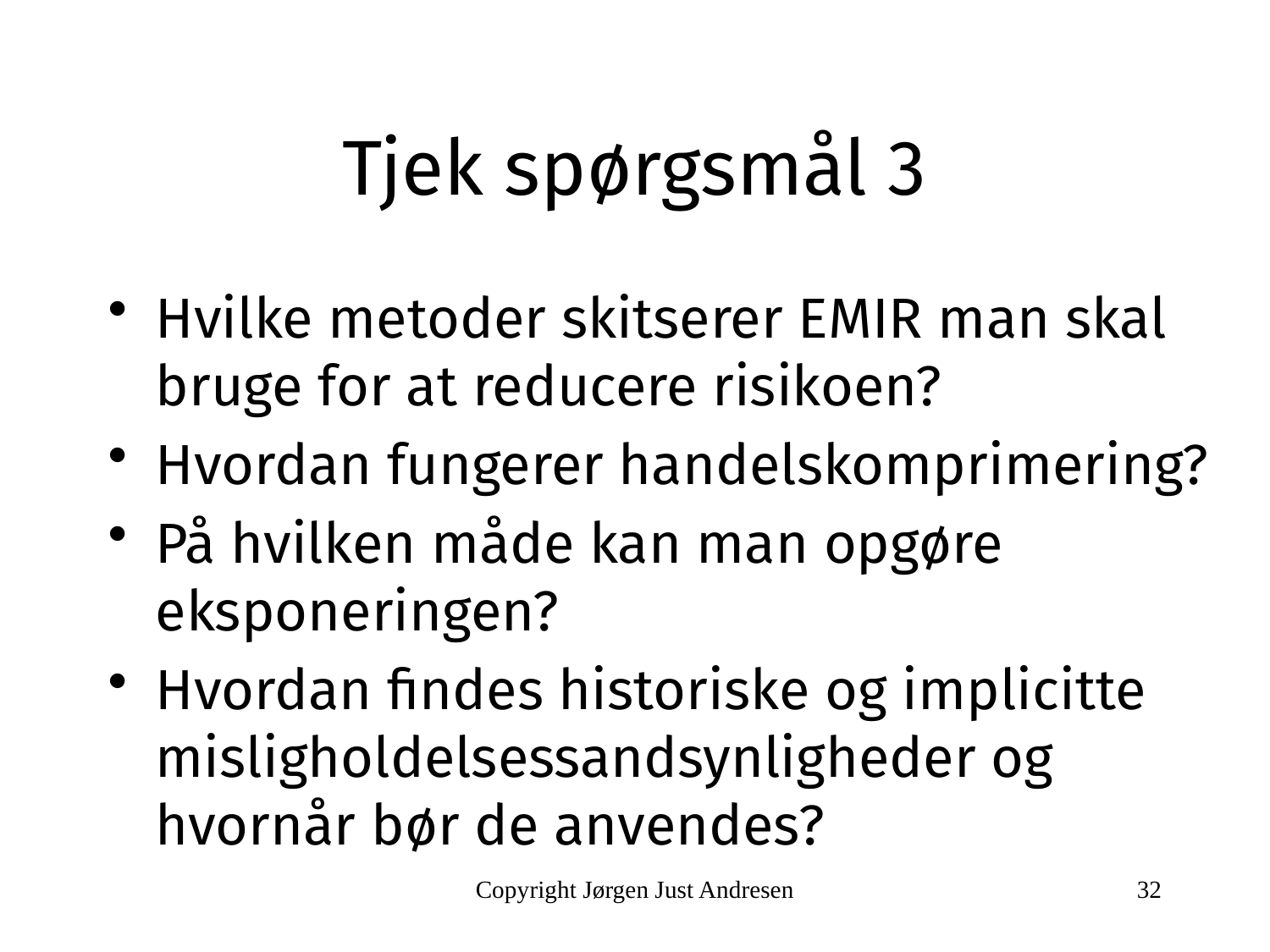

# Tjek spørgsmål 3
Hvilke metoder skitserer EMIR man skal bruge for at reducere risikoen?
Hvordan fungerer handelskomprimering?
På hvilken måde kan man opgøre eksponeringen?
Hvordan findes historiske og implicitte misligholdelsessandsynligheder og hvornår bør de anvendes?

Copyright Jørgen Just Andresen
32